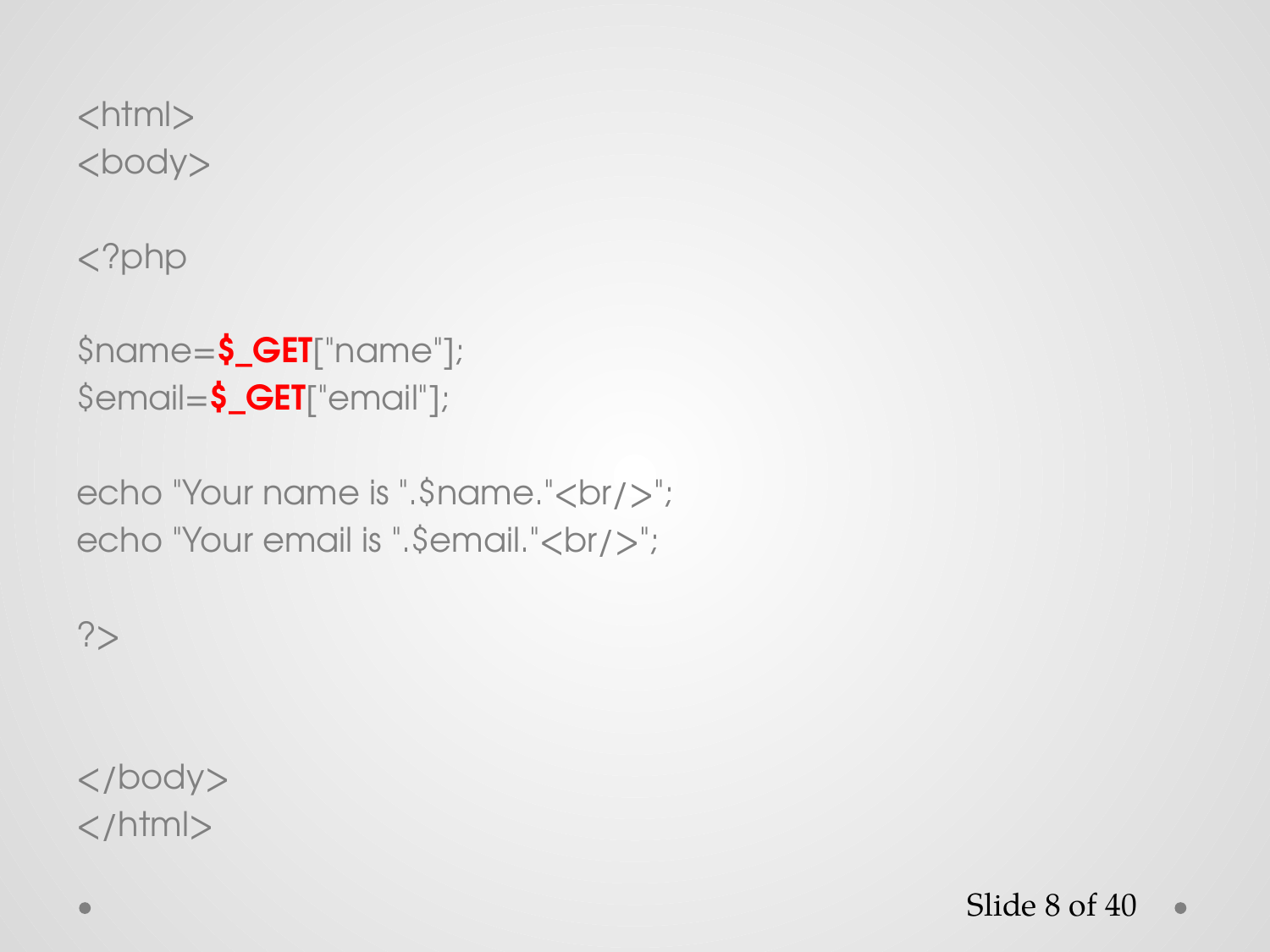

<html>
<body>

<?php

$name=$_GET["name"];
$email=$_GET["email"];

echo "Your name is ".$name."<br/>";
echo "Your email is ".$email."<br/>";

?>

</body>
</html>